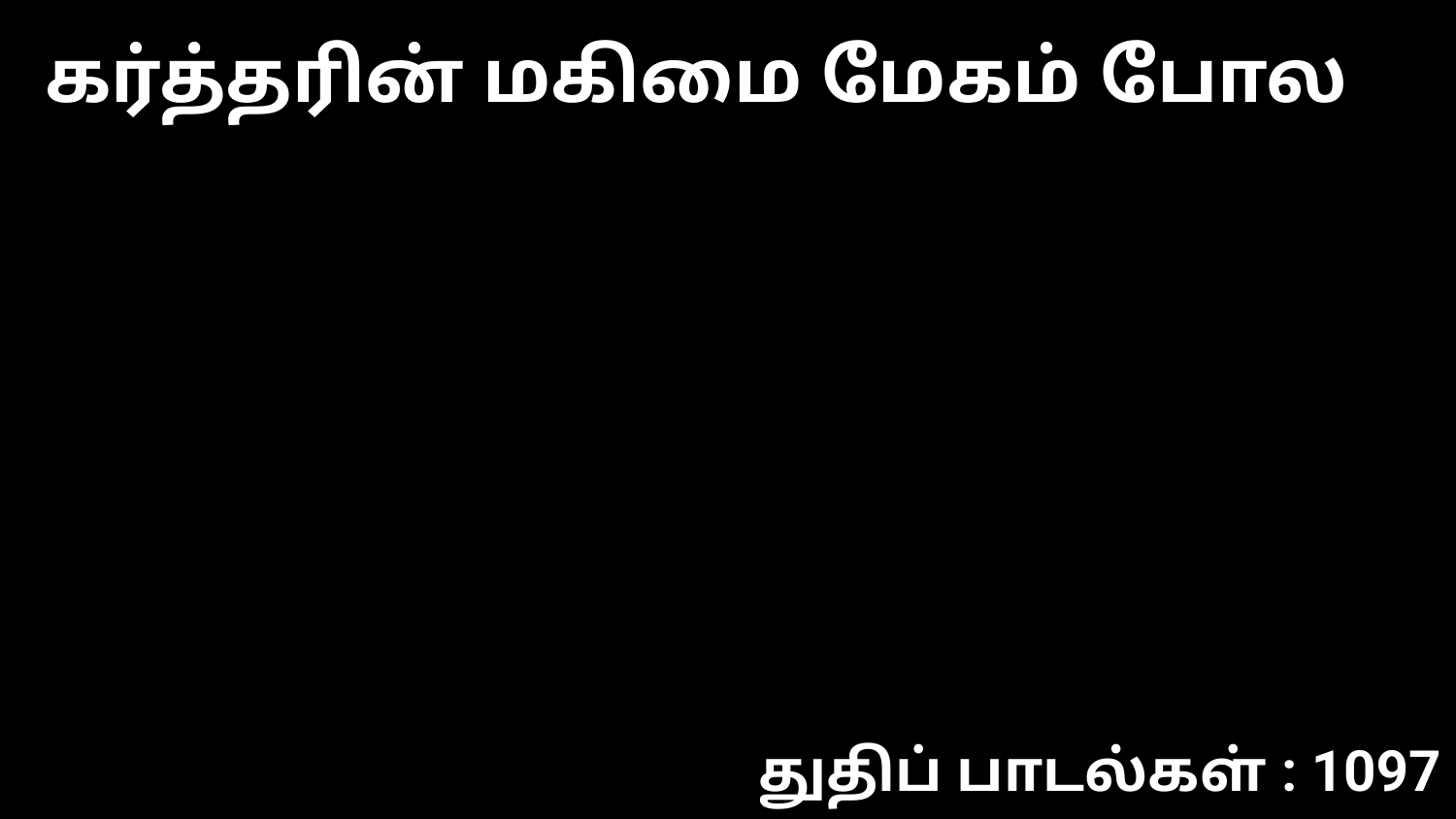

கர்த்தரின் மகிமை மேகம் போல
துதிப் பாடல்கள் : 1097